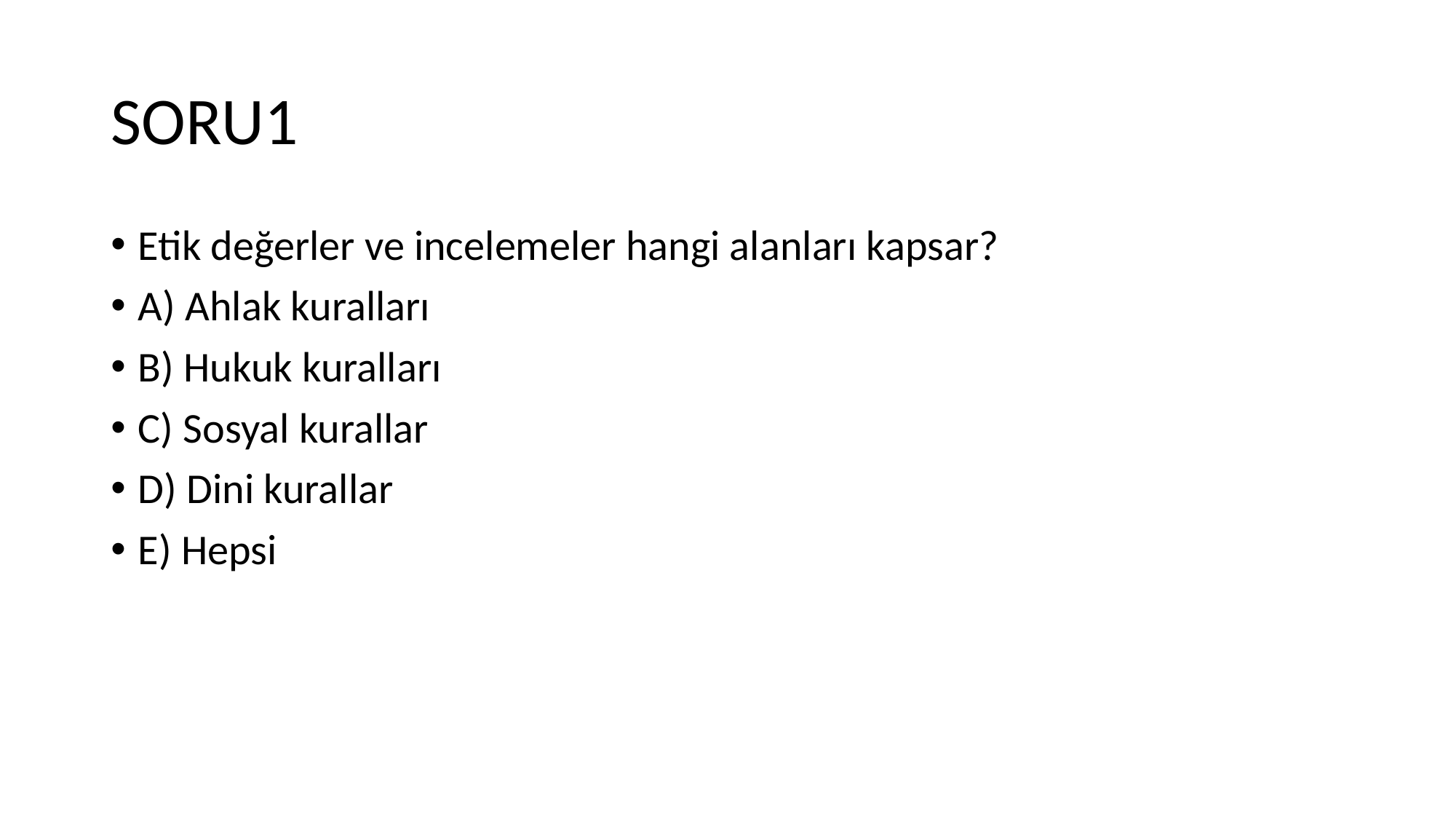

# SORU1
Etik değerler ve incelemeler hangi alanları kapsar?
A) Ahlak kuralları
B) Hukuk kuralları
C) Sosyal kurallar
D) Dini kurallar
E) Hepsi